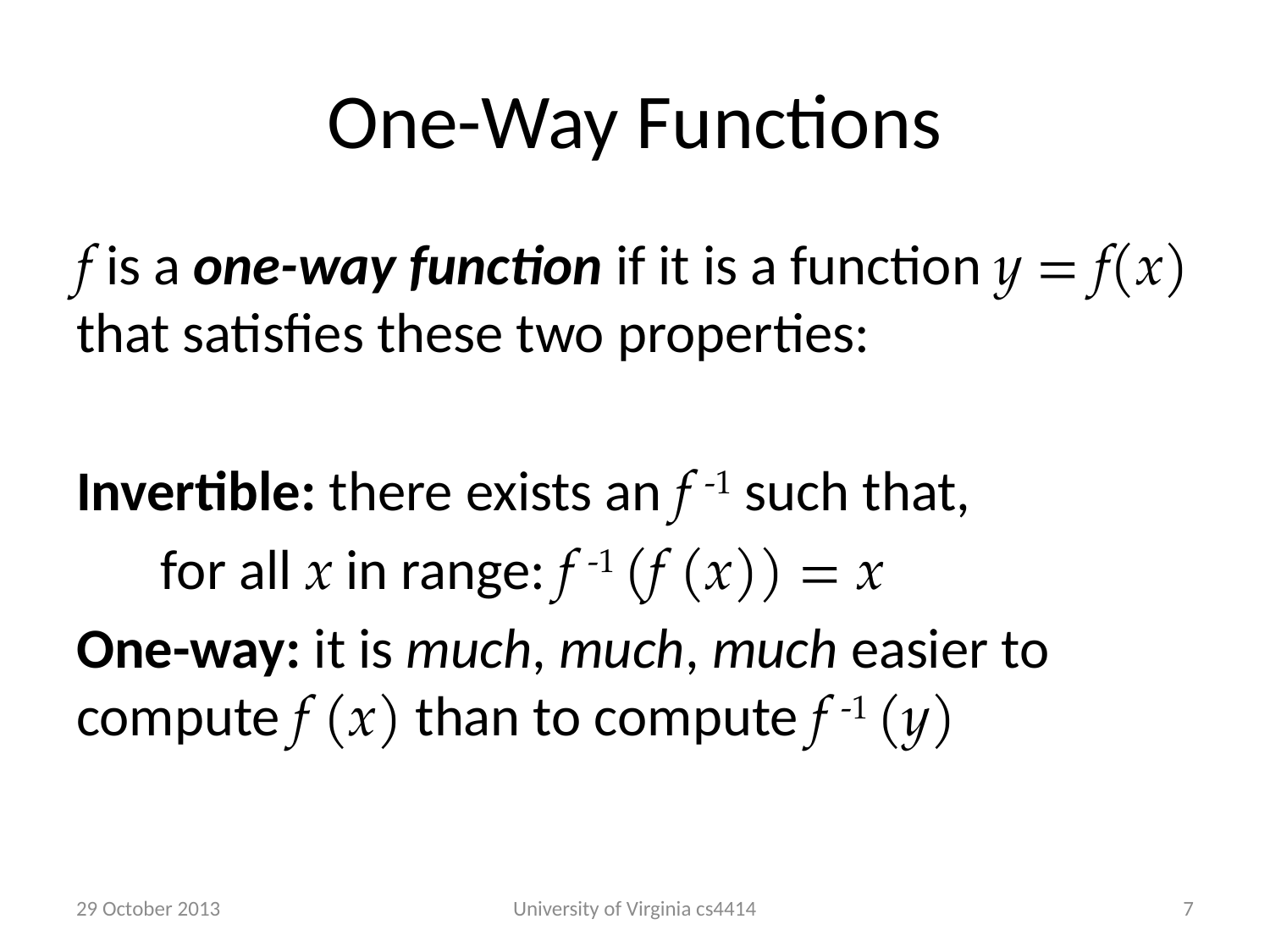

# One-Way Functions
f is a one-way function if it is a function y = f(x) that satisfies these two properties:

Invertible: there exists an f -1 such that,
	for all x in range: f -1 (f (x)) = x
One-way: it is much, much, much easier to 	compute f (x) than to compute f -1 (y)
29 October 2013
University of Virginia cs4414
7